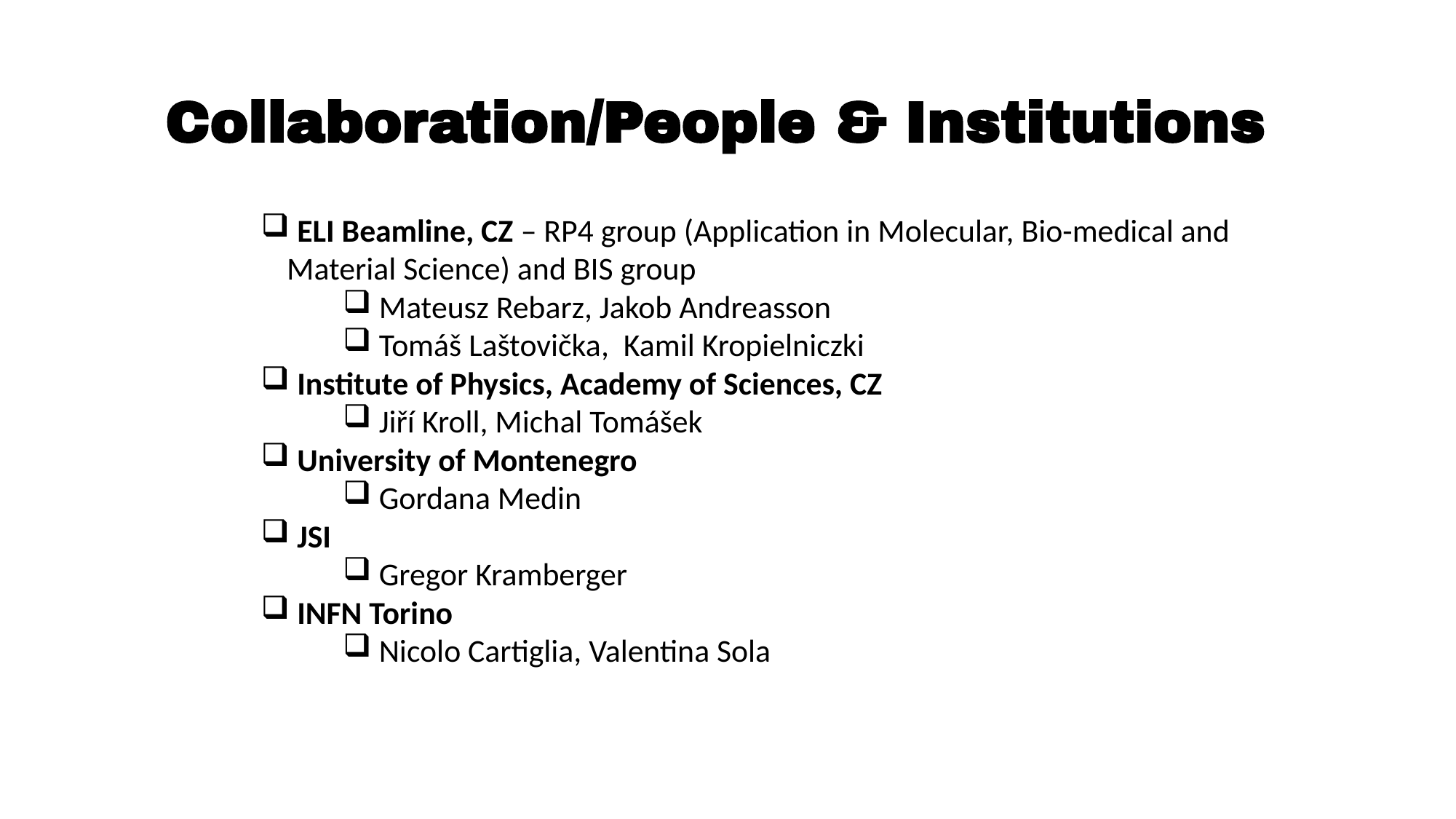

# Collaboration/People & Institutions
 ELI Beamline, CZ – RP4 group (Application in Molecular, Bio-medical and Material Science) and BIS group
 Mateusz Rebarz, Jakob Andreasson
 Tomáš Laštovička,  Kamil Kropielniczki
 Institute of Physics, Academy of Sciences, CZ
 Jiří Kroll, Michal Tomášek
 University of Montenegro
 Gordana Medin
 JSI
 Gregor Kramberger
 INFN Torino
 Nicolo Cartiglia, Valentina Sola